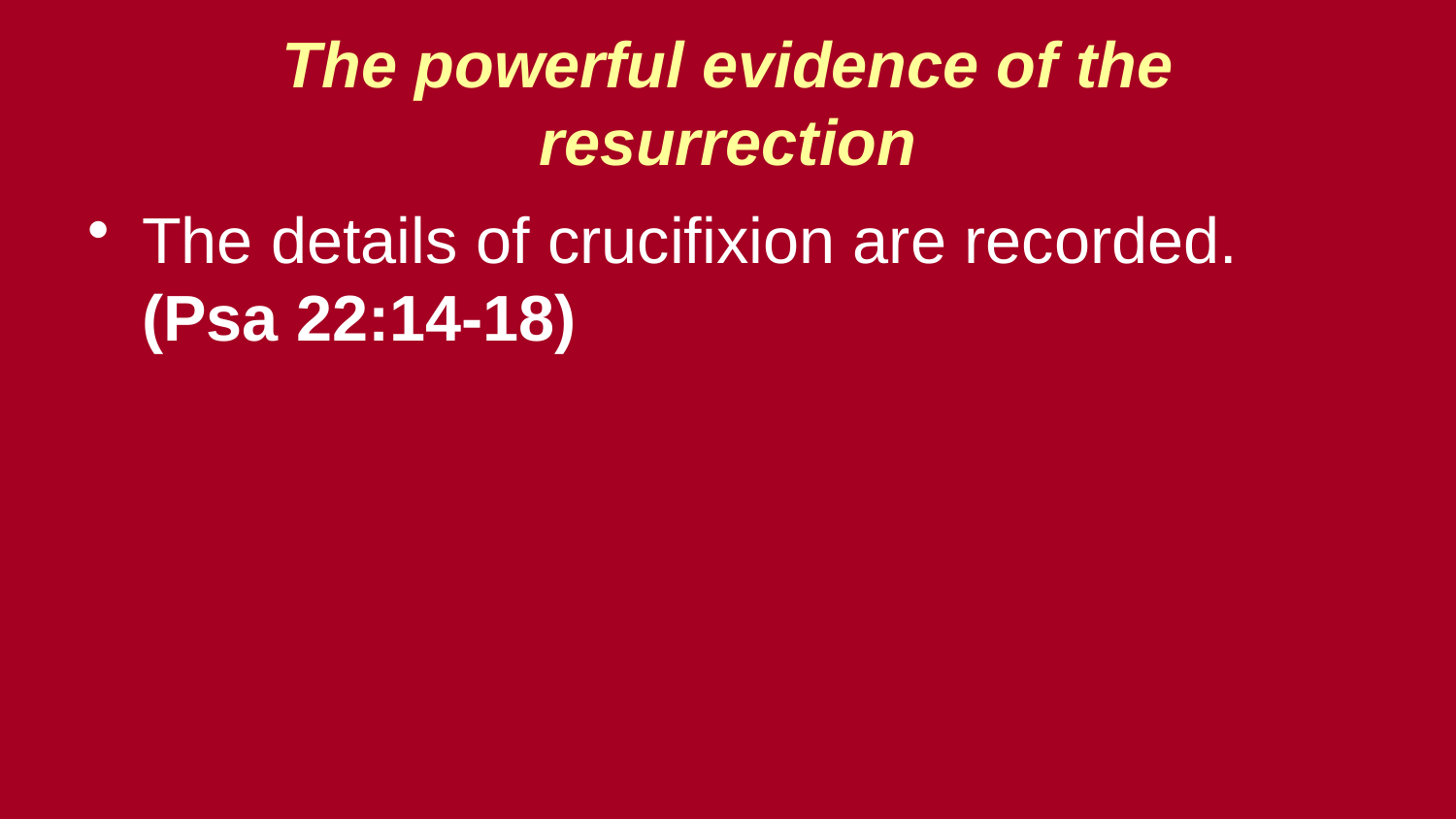

The powerful evidence of the resurrection
The details of crucifixion are recorded. (Psa 22:14-18)